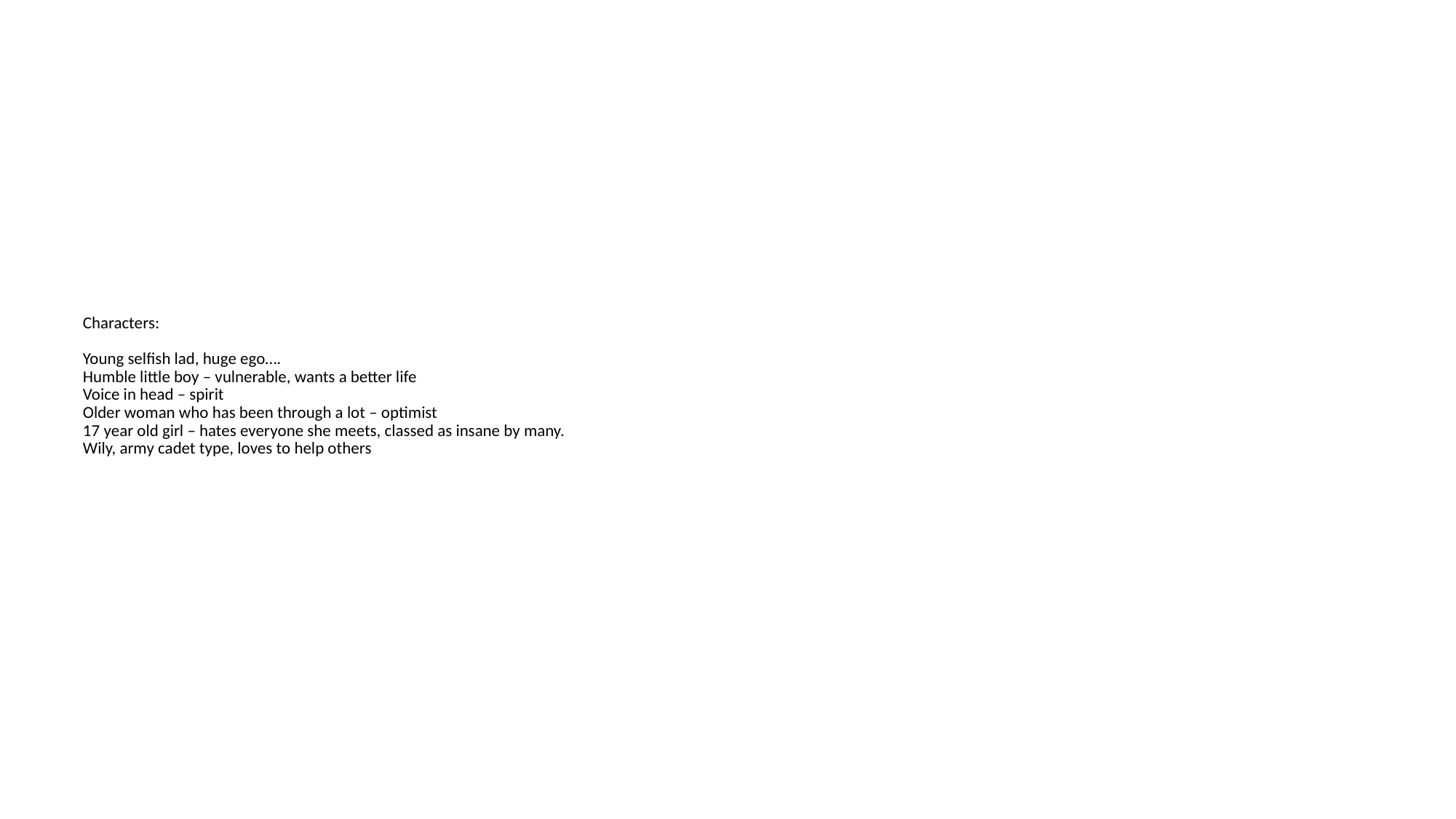

# Characters: Young selfish lad, huge ego…. Humble little boy – vulnerable, wants a better life Voice in head – spirit Older woman who has been through a lot – optimist 17 year old girl – hates everyone she meets, classed as insane by many. Wily, army cadet type, loves to help others